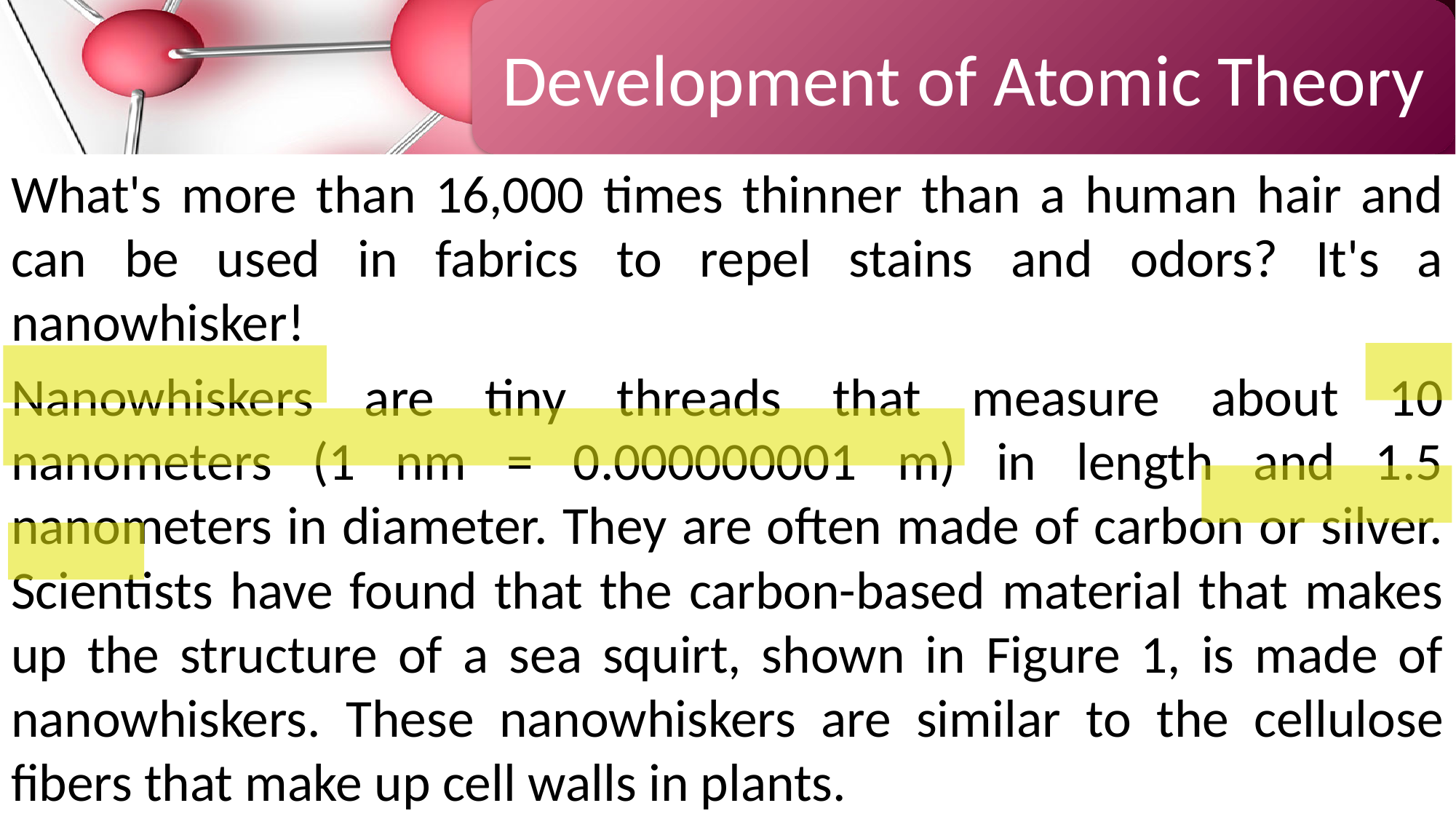

Development of Atomic Theory
What's more than 16,000 times thinner than a human hair and can be used in fabrics to repel stains and odors? It's a nanowhisker!
Nanowhiskers are tiny threads that measure about 10 nanometers (1 nm = 0.000000001 m) in length and 1.5 nanometers in diameter. They are often made of carbon or silver. Scientists have found that the carbon-based material that makes up the structure of a sea squirt, shown in Figure 1, is made of nanowhiskers. These nanowhiskers are similar to the cellulose fibers that make up cell walls in plants.